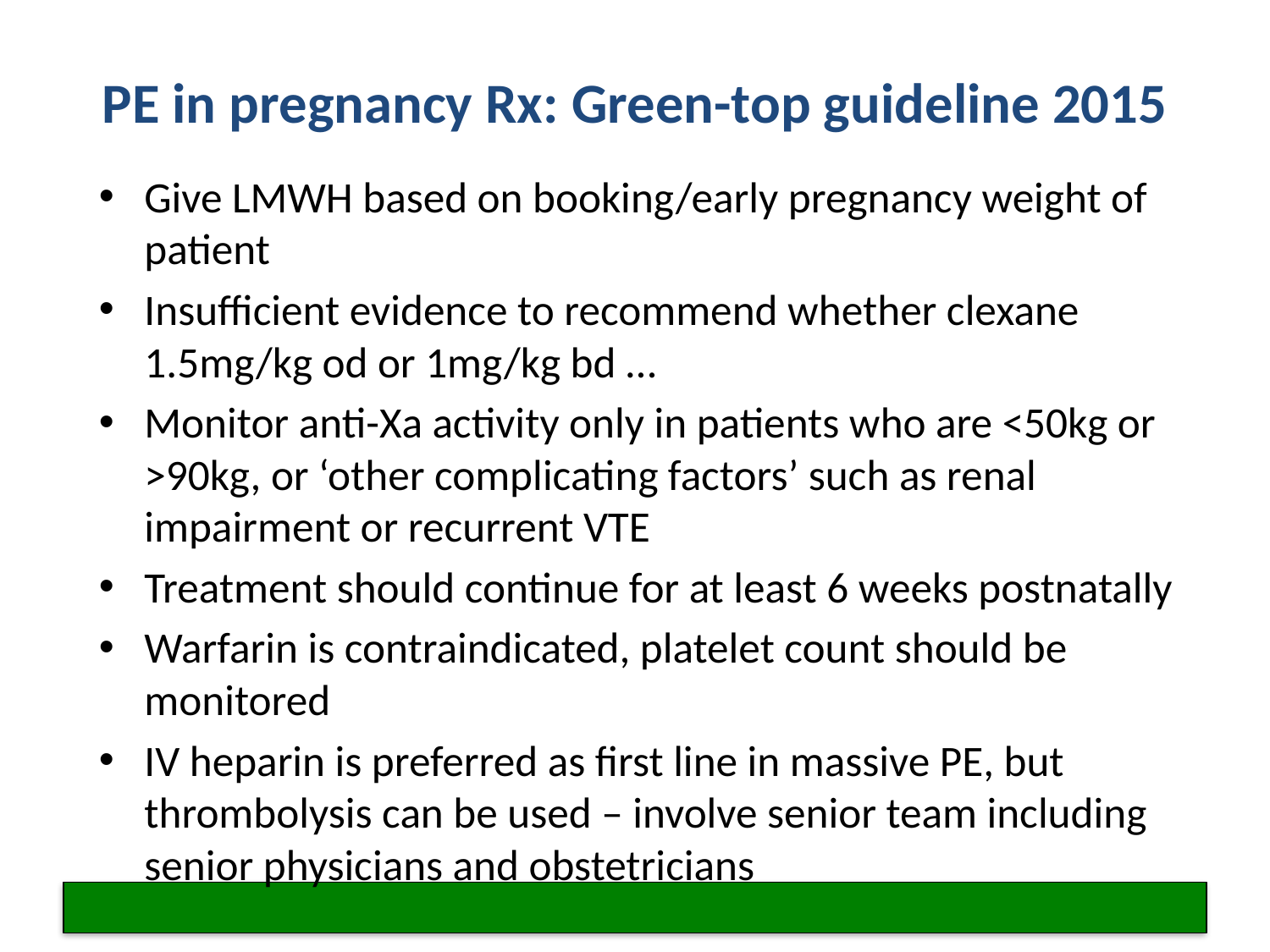

# PE in pregnancy Rx: Green-top guideline 2015
Give LMWH based on booking/early pregnancy weight of patient
Insufficient evidence to recommend whether clexane 1.5mg/kg od or 1mg/kg bd …
Monitor anti-Xa activity only in patients who are <50kg or >90kg, or ‘other complicating factors’ such as renal impairment or recurrent VTE
Treatment should continue for at least 6 weeks postnatally
Warfarin is contraindicated, platelet count should be monitored
IV heparin is preferred as first line in massive PE, but thrombolysis can be used – involve senior team including senior physicians and obstetricians